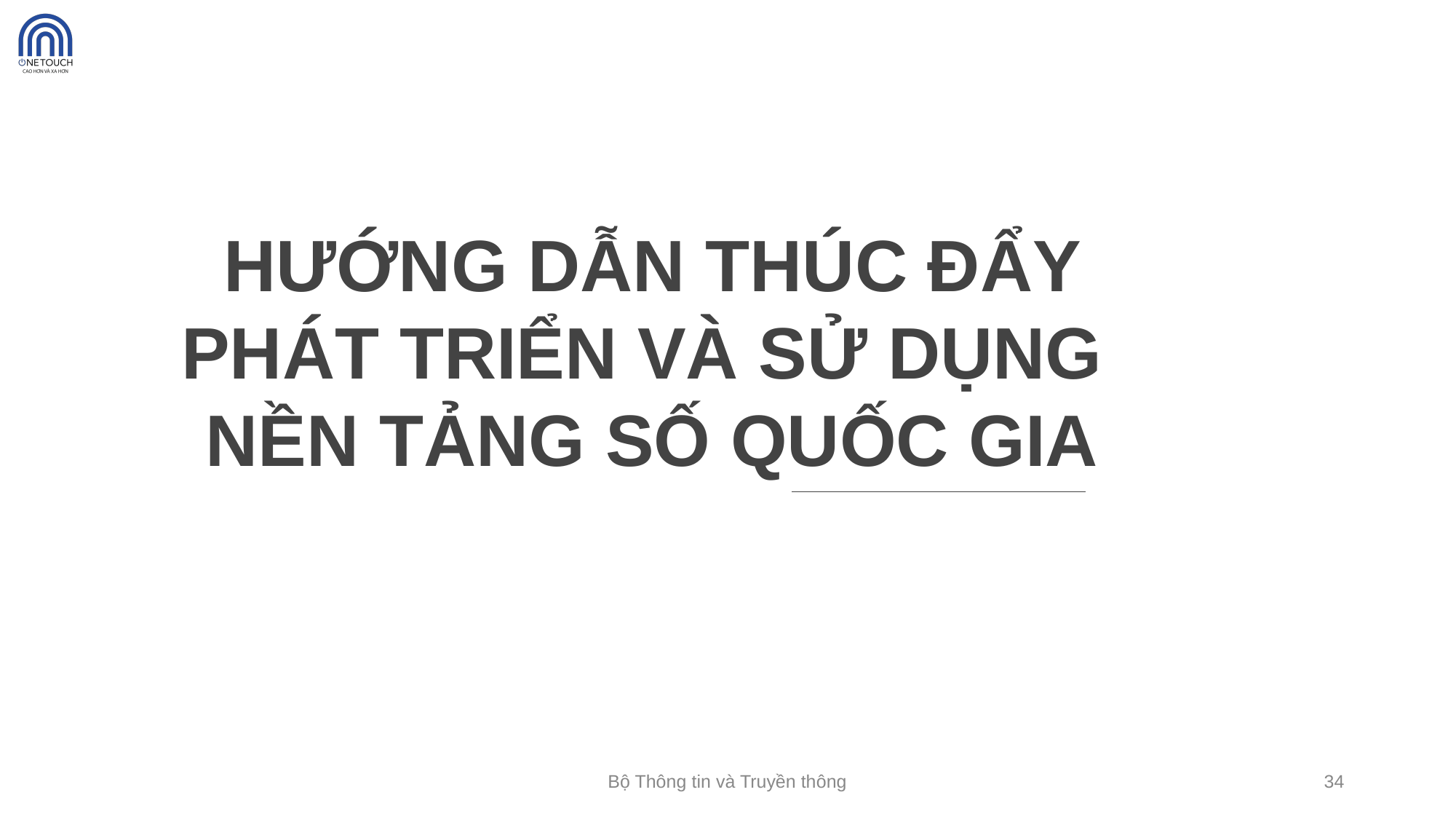

HƯỚNG DẪN THÚC ĐẨY PHÁT TRIỂN VÀ SỬ DỤNG
NỀN TẢNG SỐ QUỐC GIA
Bộ Thông tin và Truyền thông
34